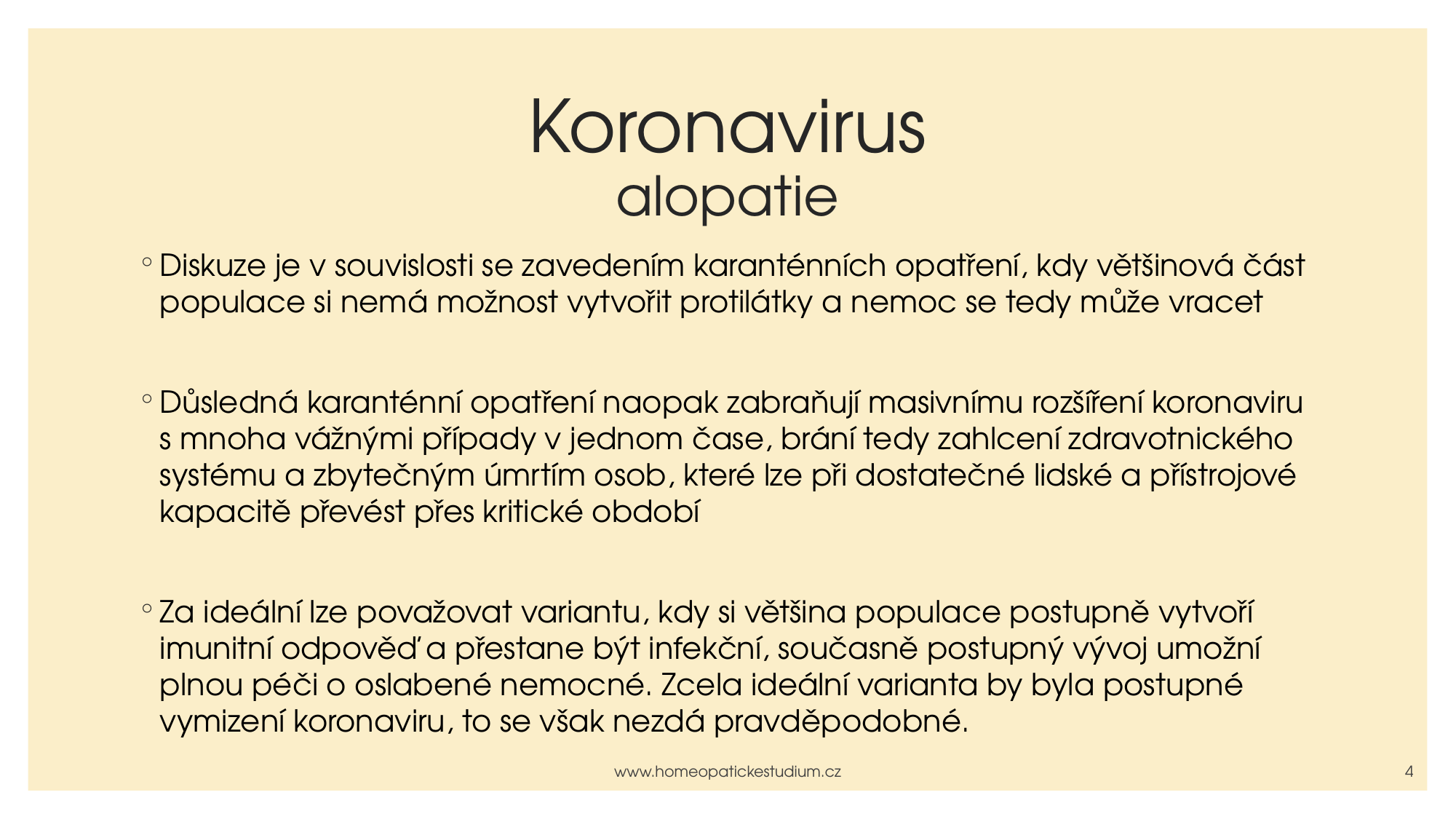

# Koronavirus alopatie
Diskuze je v souvislosti se zavedením karanténních opatření, kdy většinová část populace si nemá možnost vytvořit protilátky a nemoc se tedy může vracet

Důsledná karanténní opatření naopak zabraňují masivnímu rozšíření koronaviru s mnoha vážnými případy v jednom čase, brání tedy zahlcení zdravotnického systému a zbytečným úmrtím osob, které lze při dostatečné lidské a přístrojové kapacitě převést přes kritické období

Za ideální lze považovat variantu, kdy si většina populace postupně vytvoří imunitní odpověď a přestane být infekční, současně postupný vývoj umožní plnou péči o oslabené nemocné. Zcela ideální varianta by byla postupné vymizení koronaviru, to se však nezdá pravděpodobné.

www.homeopatickestudium.cz
4